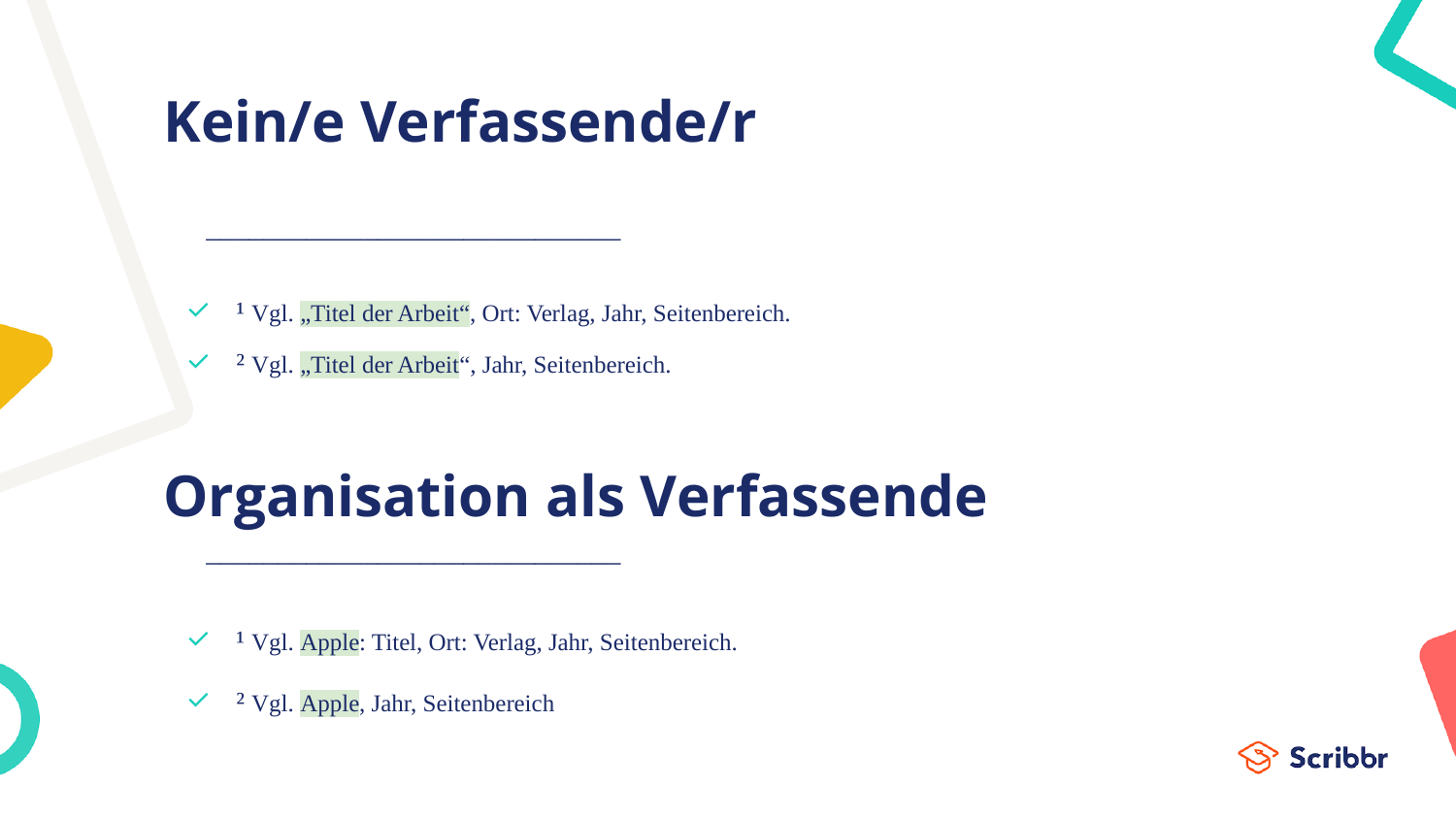

# Kein/e Verfassende/r
_____________________________

¹ Vgl. „Titel der Arbeit“, Ort: Verlag, Jahr, Seitenbereich.
² Vgl. „Titel der Arbeit“, Jahr, Seitenbereich.

Organisation als Verfassende
_____________________________
¹ Vgl. Apple: Titel, Ort: Verlag, Jahr, Seitenbereich.
² Vgl. Apple, Jahr, Seitenbereich